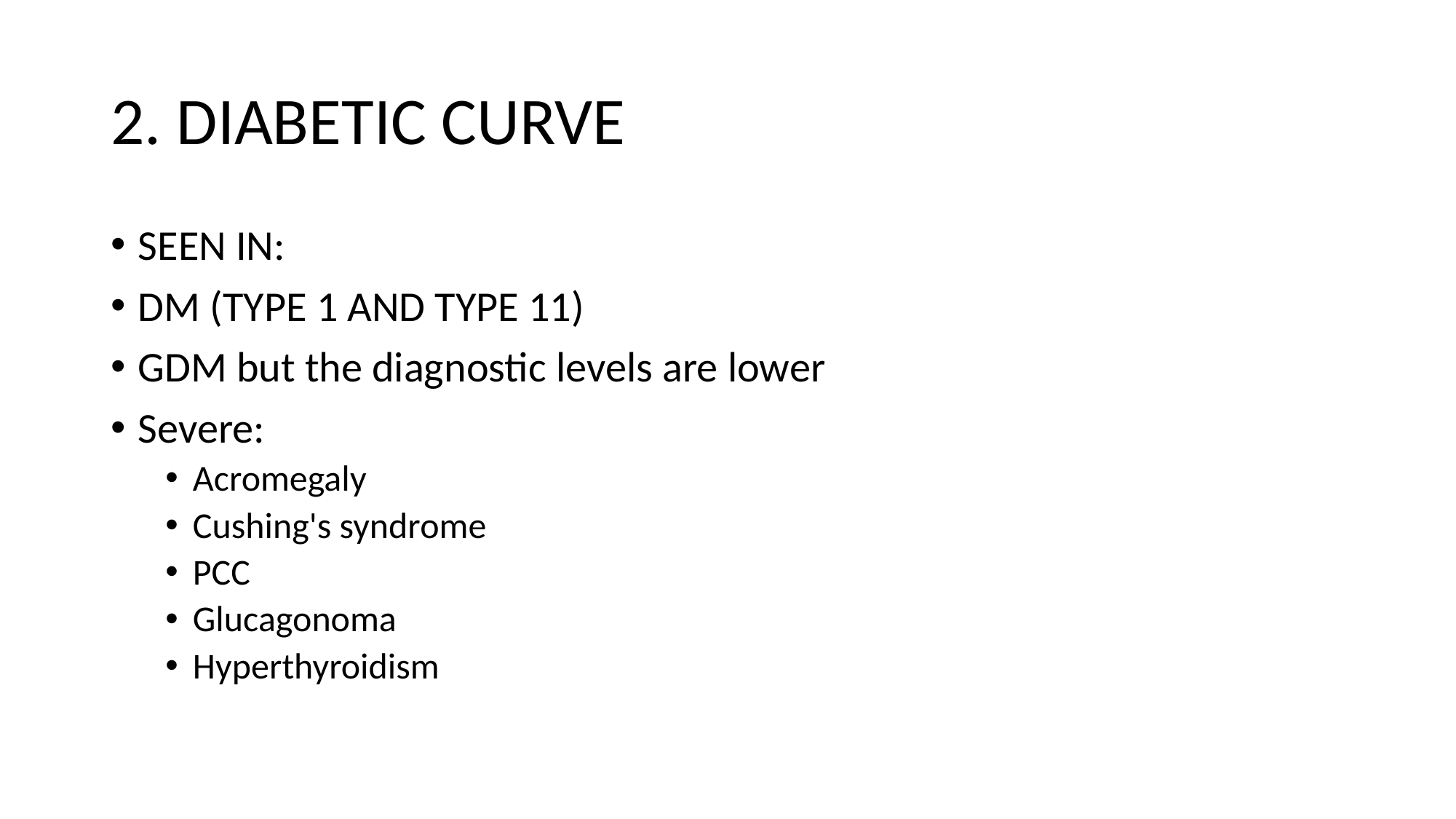

# 2. DIABETIC CURVE
SEEN IN:
DM (TYPE 1 AND TYPE 11)
GDM but the diagnostic levels are lower
Severe:
Acromegaly
Cushing's syndrome
PCC
Glucagonoma
Hyperthyroidism